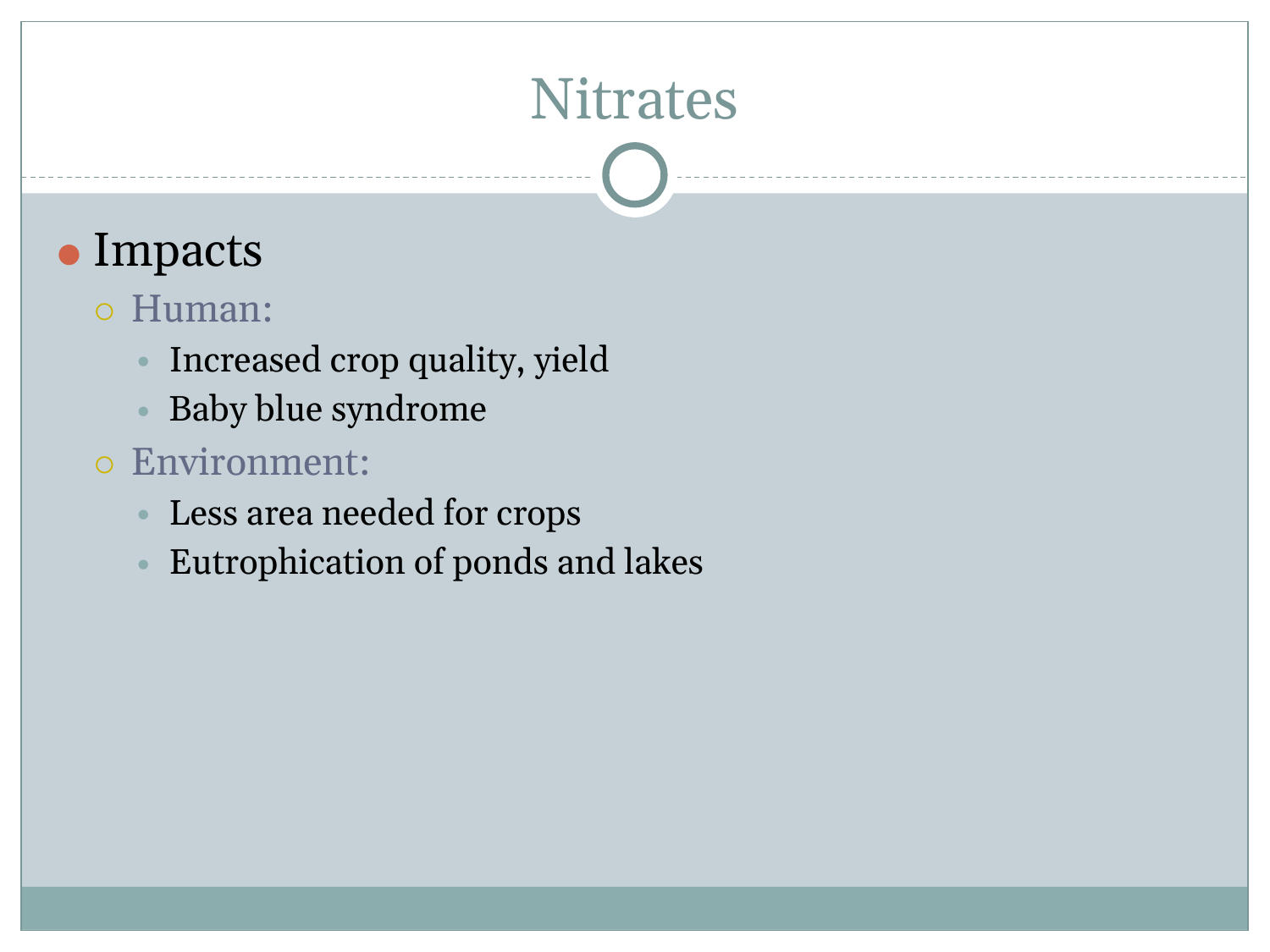

# Nitrates
Impacts
Human:
Increased crop quality, yield
Baby blue syndrome
Environment:
Less area needed for crops
Eutrophication of ponds and lakes